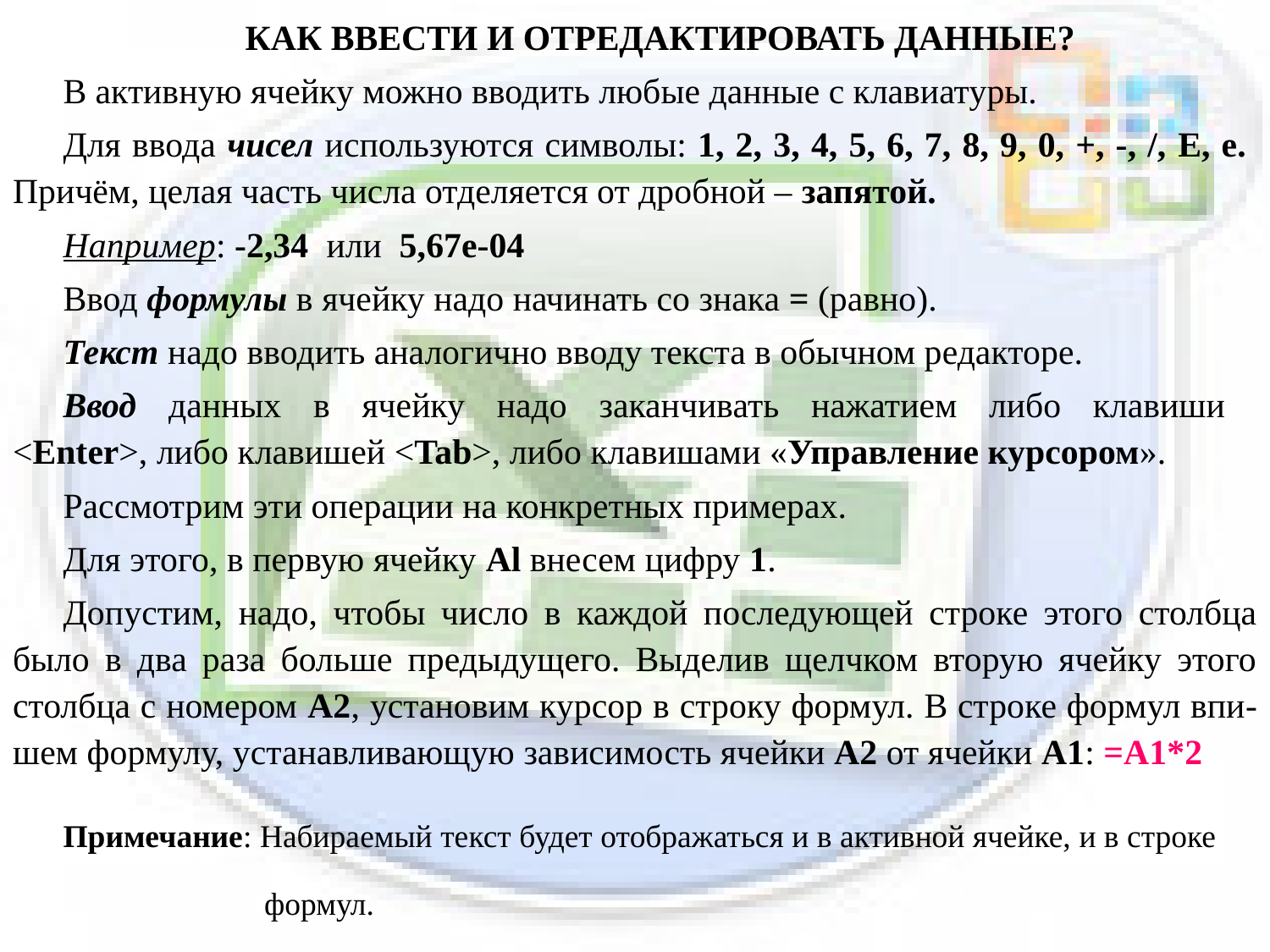

КАК ВВЕСТИ И ОТРЕДАКТИРОВАТЬ ДАННЫЕ?
В активную ячейку можно вводить любые данные с клавиатуры.
Для ввода чисел используются символы: 1, 2, 3, 4, 5, 6, 7, 8, 9, 0, +, -, /, E, e.
Причём, целая часть числа отделяется от дробной – запятой.
Например: -2,34  или  5,67е-04
Ввод формулы в ячейку надо начинать со знака = (равно).
Текст надо вводить аналогично вводу текста в обычном редакторе.
Ввод данных в ячейку надо заканчивать нажатием либо клавиши
<Enter>, либо клавишей <Tab>, либо клавишами «Управление курсором».
Рассмотрим эти операции на конкретных примерах.
Для этого, в первую ячейку Al внесем цифру 1.
Допустим, надо, чтобы число в каждой последующей строке этого столбца было в два раза больше предыдущего. Выделив щелчком вторую ячейку этого столбца с номером A2, установим курсор в строку формул. В строке формул впи-шем формулу, устанавливающую зависимость ячейки A2 от ячейки A1: =A1*2

Примечание: Набираемый текст будет отображаться и в активной ячейке, и в строке
                         формул.